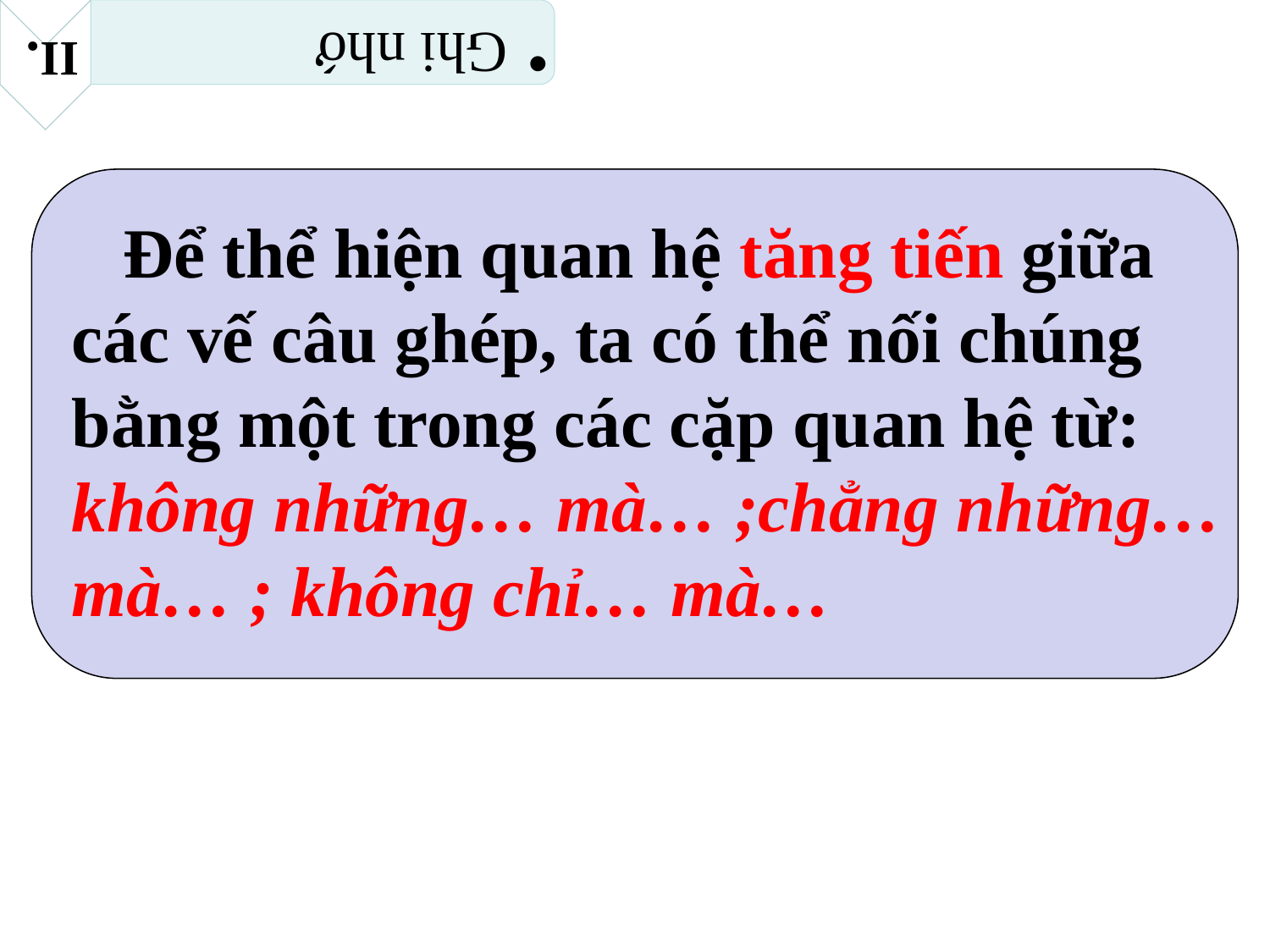

II.
Ghi nhớ

   Để thể hiện quan hệ tăng tiến giữa các vế câu ghép, ta có thể nối chúng bằng một trong các cặp quan hệ từ: không những… mà… ;chẳng những… mà… ; không chỉ… mà…